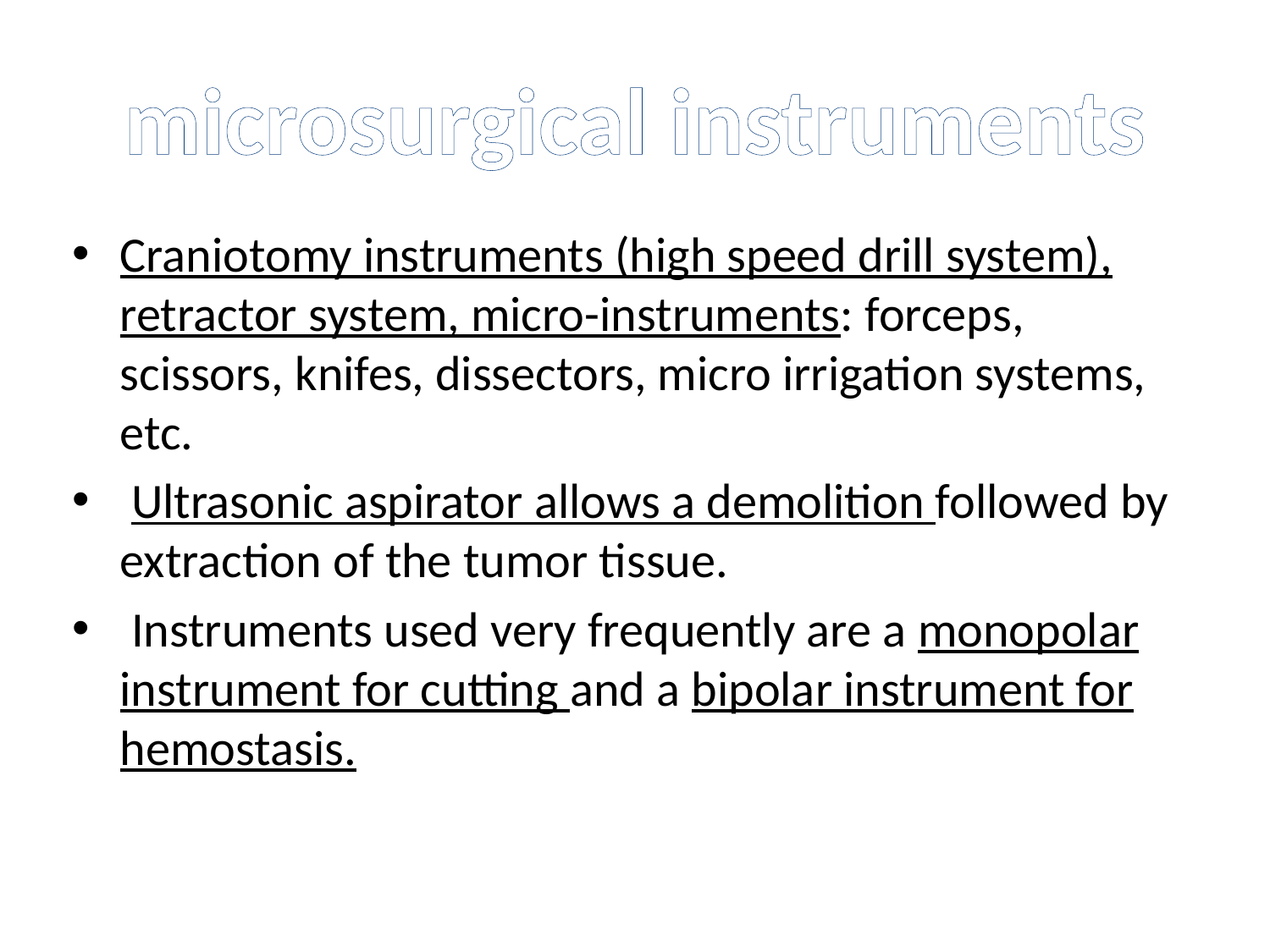

# Microsurgical instruments
microsurgical instruments
Craniotomy instruments (high speed drill system), retractor system, micro-instruments: forceps, scissors, knifes, dissectors, micro irrigation systems, etc.
 Ultrasonic aspirator allows a demolition followed by extraction of the tumor tissue.
 Instruments used very frequently are a monopolar instrument for cutting and a bipolar instrument for hemostasis.